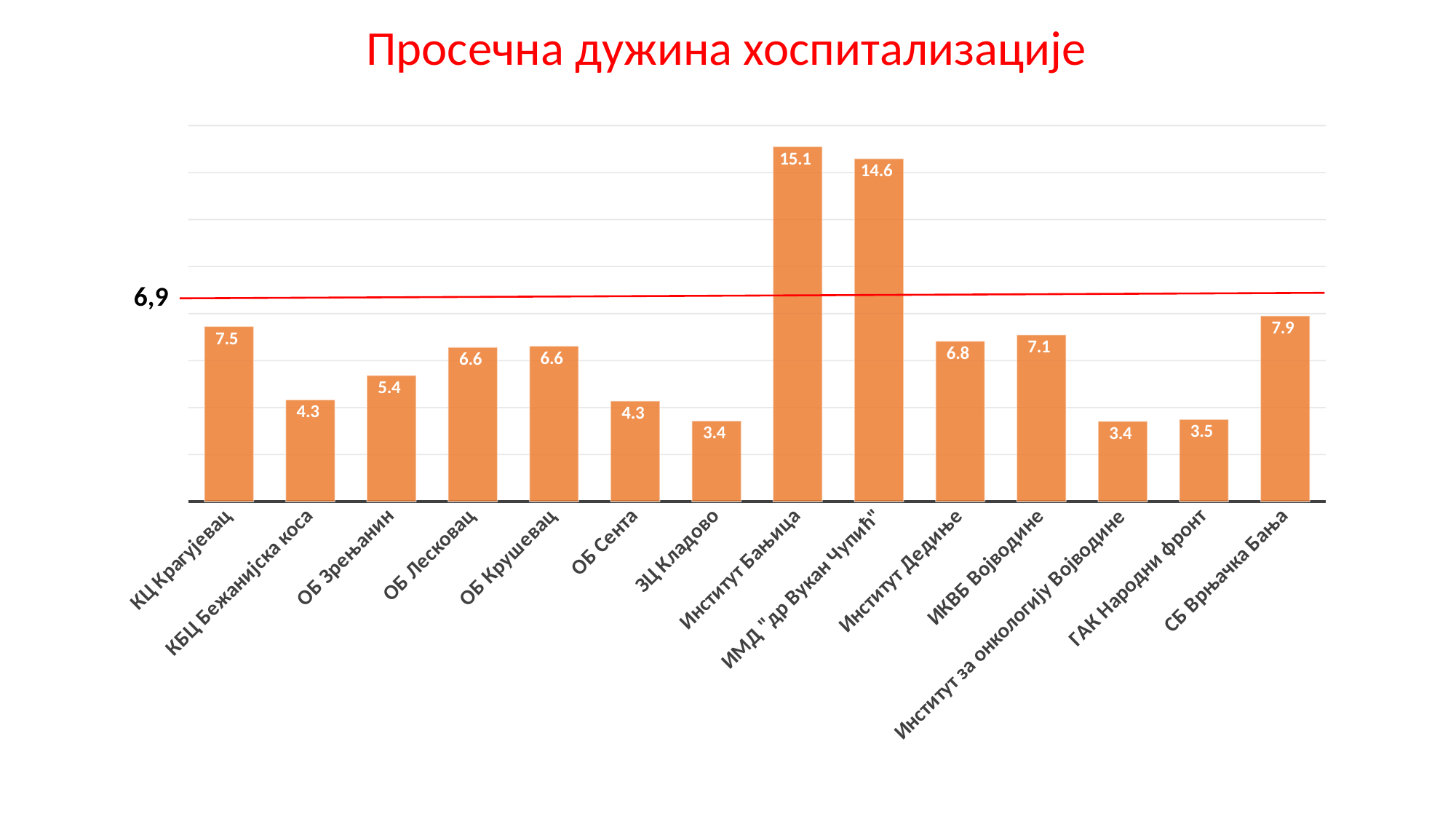

# Просечна дужина хоспитализације

### Chart

| Category | Series 1 |
|---|---|
| КЦ Крагујевац | 7.454911 |
| КБЦ Бежанијска коса | 4.331483 |
| ОБ Зрењанин | 5.372429 |
| ОБ Лесковац | 6.568215 |
| ОБ Крушевац | 6.620709 |
| ОБ Сента | 4.278466 |
| ЗЦ Кладово | 3.436906 |
| Институт Бањица | 15.102893 |
| ИМД "др Вукан Чупић" | 14.590131 |
| Институт Дедиње | 6.828083 |
| ИКВБ Војводине | 7.098827 |
| Институт за онкологију Војводине | 3.41759 |
| ГАК Народни фронт | 3.495788 |
| СБ Врњачка Бања | 7.907563 |
6,9